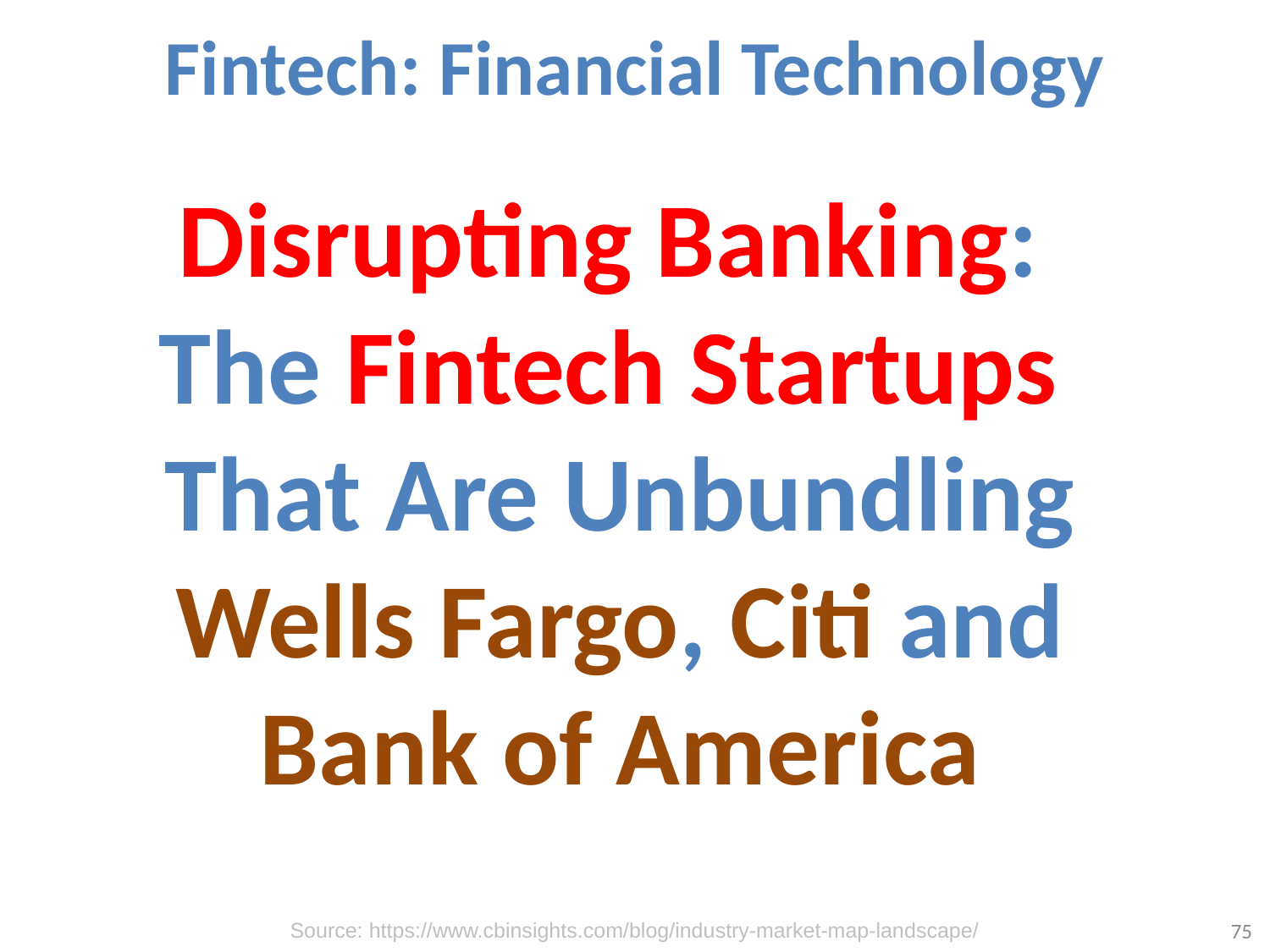

# Fintech: Financial Technology
Disrupting Banking:
The Fintech Startups
That Are Unbundling Wells Fargo, Citi and Bank of America
75
Source: https://www.cbinsights.com/blog/industry-market-map-landscape/